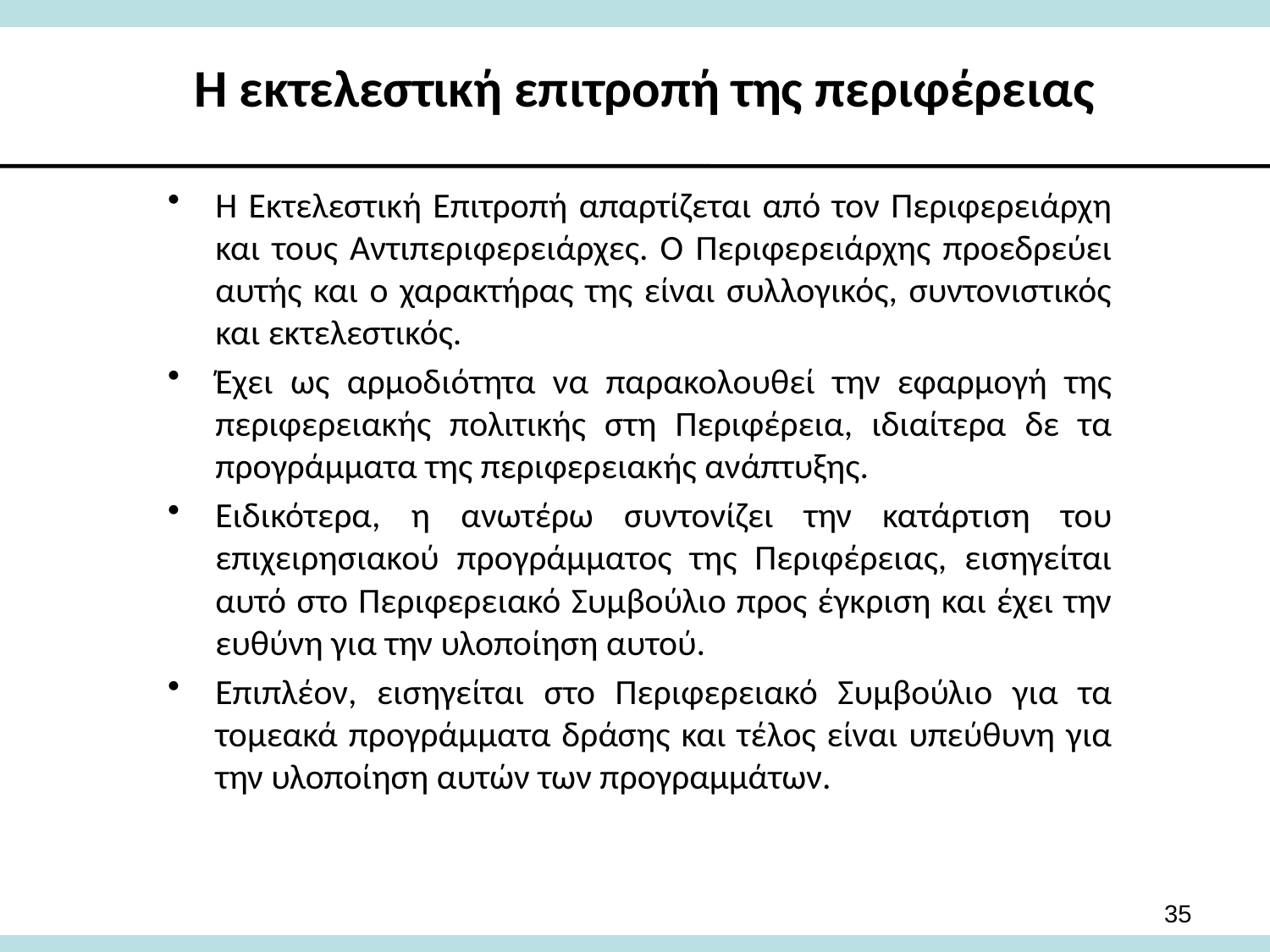

# Η εκτελεστική επιτροπή της περιφέρειας
Η Εκτελεστική Επιτροπή απαρτίζεται από τον Περιφερειάρχη και τους Αντιπεριφερειάρχες. Ο Περιφερειάρχης προεδρεύει αυτής και ο χαρακτήρας της είναι συλλογικός, συντονιστικός και εκτελεστικός.
Έχει ως αρμοδιότητα να παρακολουθεί την εφαρμογή της περιφερειακής πολιτικής στη Περιφέρεια, ιδιαίτερα δε τα προγράμματα της περιφερειακής ανάπτυξης.
Ειδικότερα, η ανωτέρω συντονίζει την κατάρτιση του επιχειρησιακού προγράμματος της Περιφέρειας, εισηγείται αυτό στο Περιφερειακό Συμβούλιο προς έγκριση και έχει την ευθύνη για την υλοποίηση αυτού.
Επιπλέον, εισηγείται στο Περιφερειακό Συμβούλιο για τα τομεακά προγράμματα δράσης και τέλος είναι υπεύθυνη για την υλοποίηση αυτών των προγραμμάτων.

35